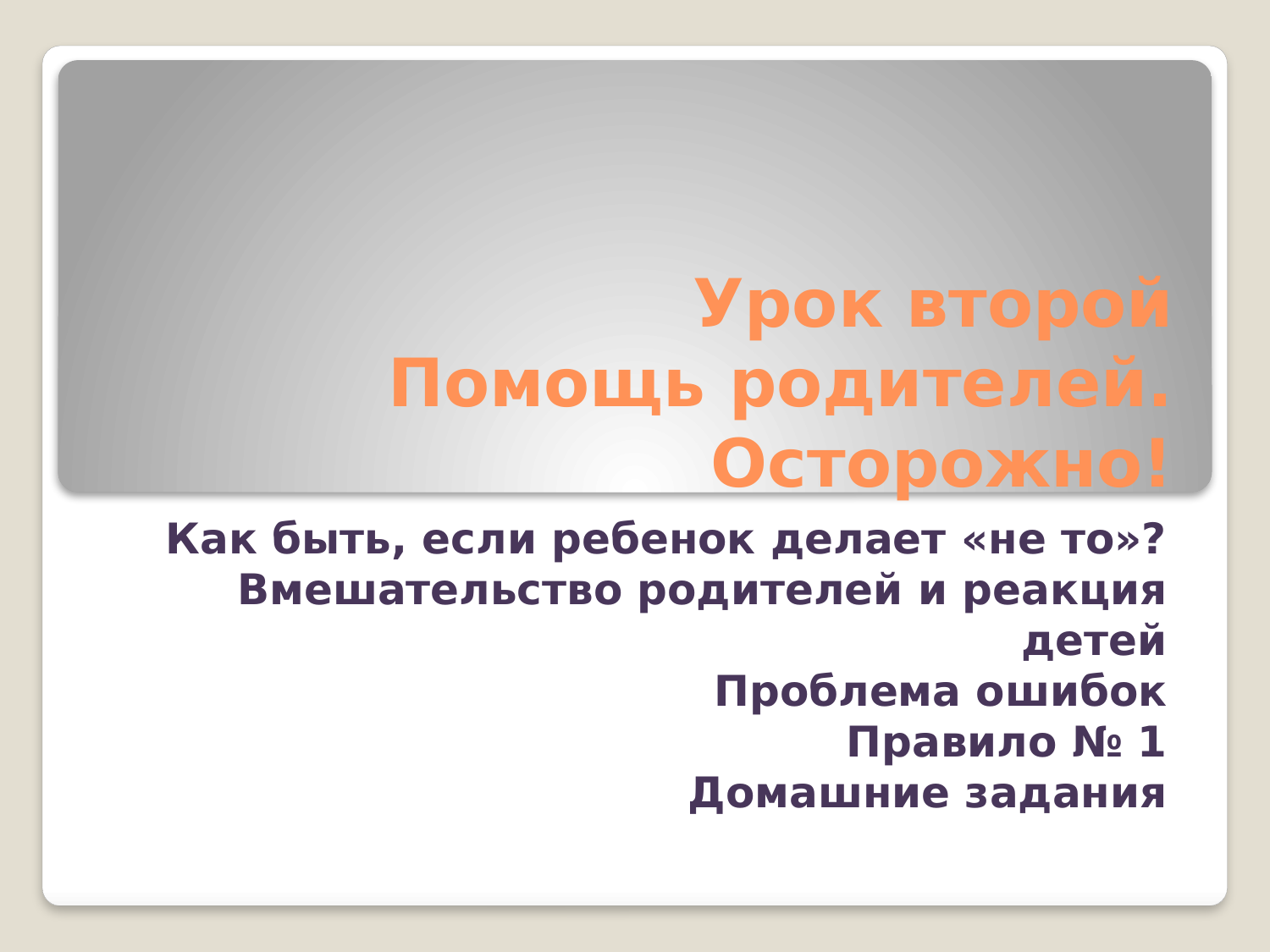

# Урок второй Помощь родителей. Осторожно!
Как быть, если ребенок делает «не то»?
Вмешательство родителей и реакция детей
Проблема ошибок
Правило № 1
Домашние задания